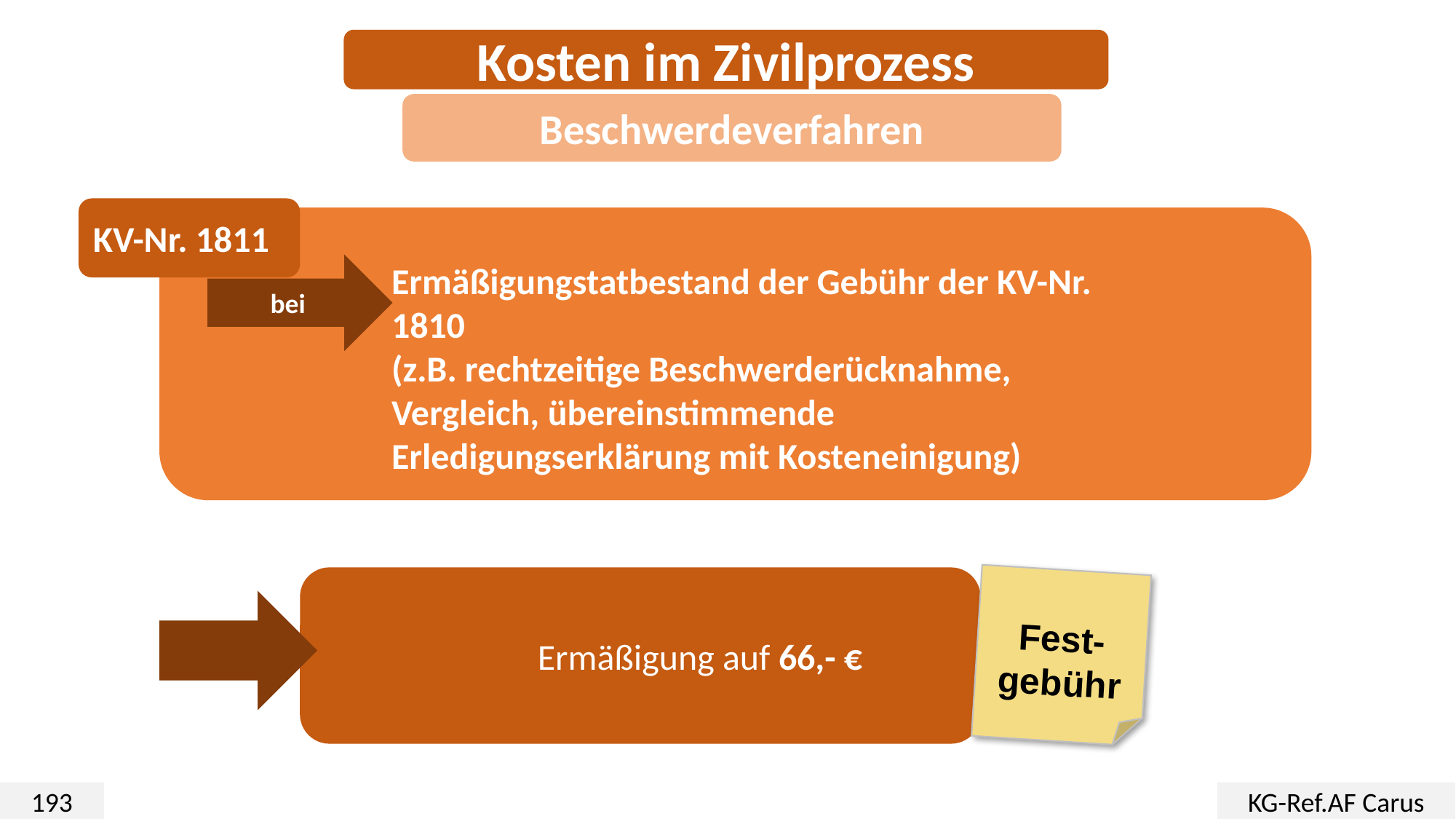

Kosten im Zivilprozess
Beschwerdeverfahren
KV-Nr. 1811

bei
Ermäßigungstatbestand der Gebühr der KV-Nr. 1810
(z.B. rechtzeitige Beschwerderücknahme, Vergleich, übereinstimmende Erledigungserklärung mit Kosteneinigung)

Ermäßigung auf 66,- €

Fest-gebühr
193
KG-Ref.AF Carus